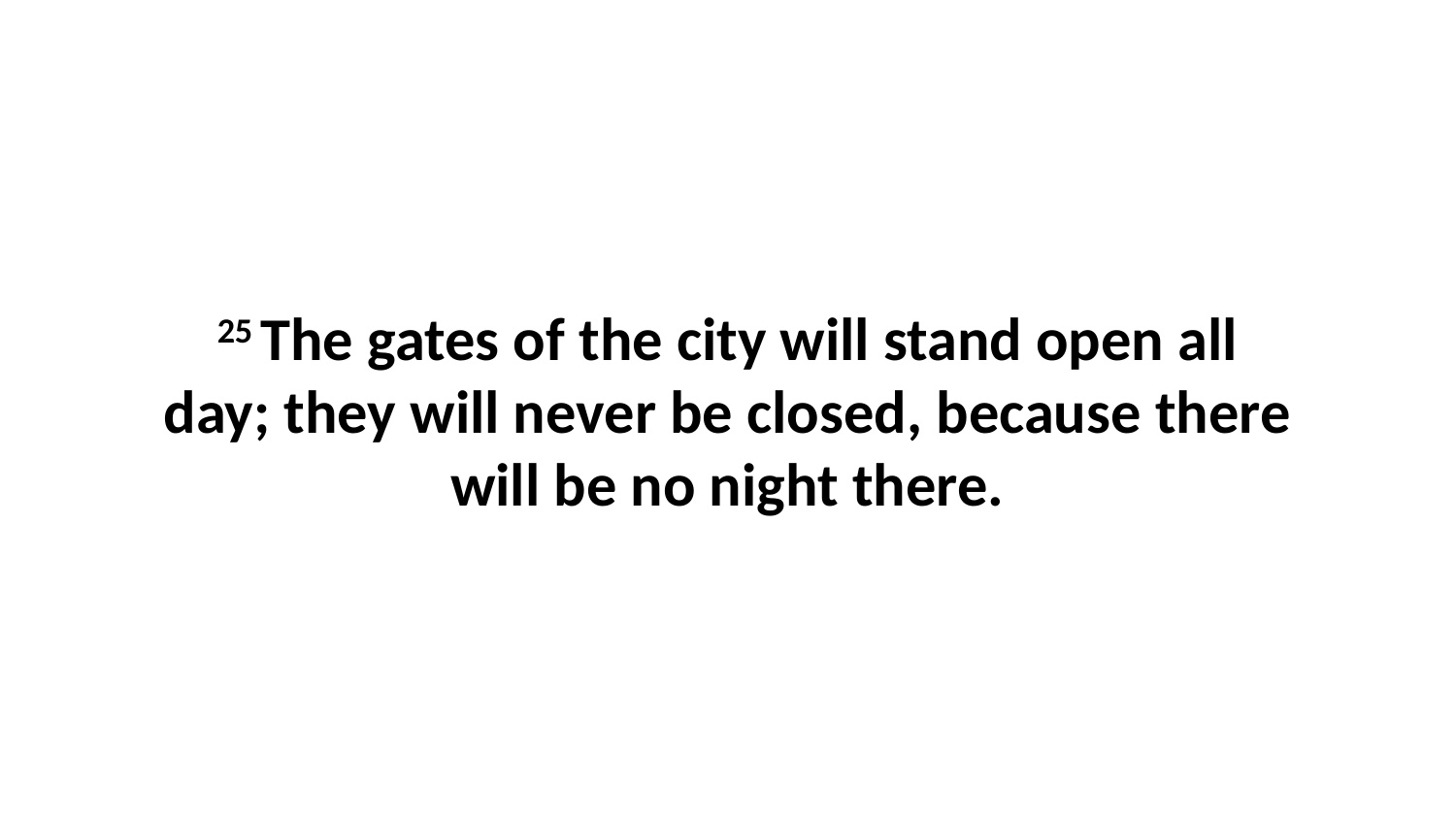

25 The gates of the city will stand open all day; they will never be closed, because there will be no night there.